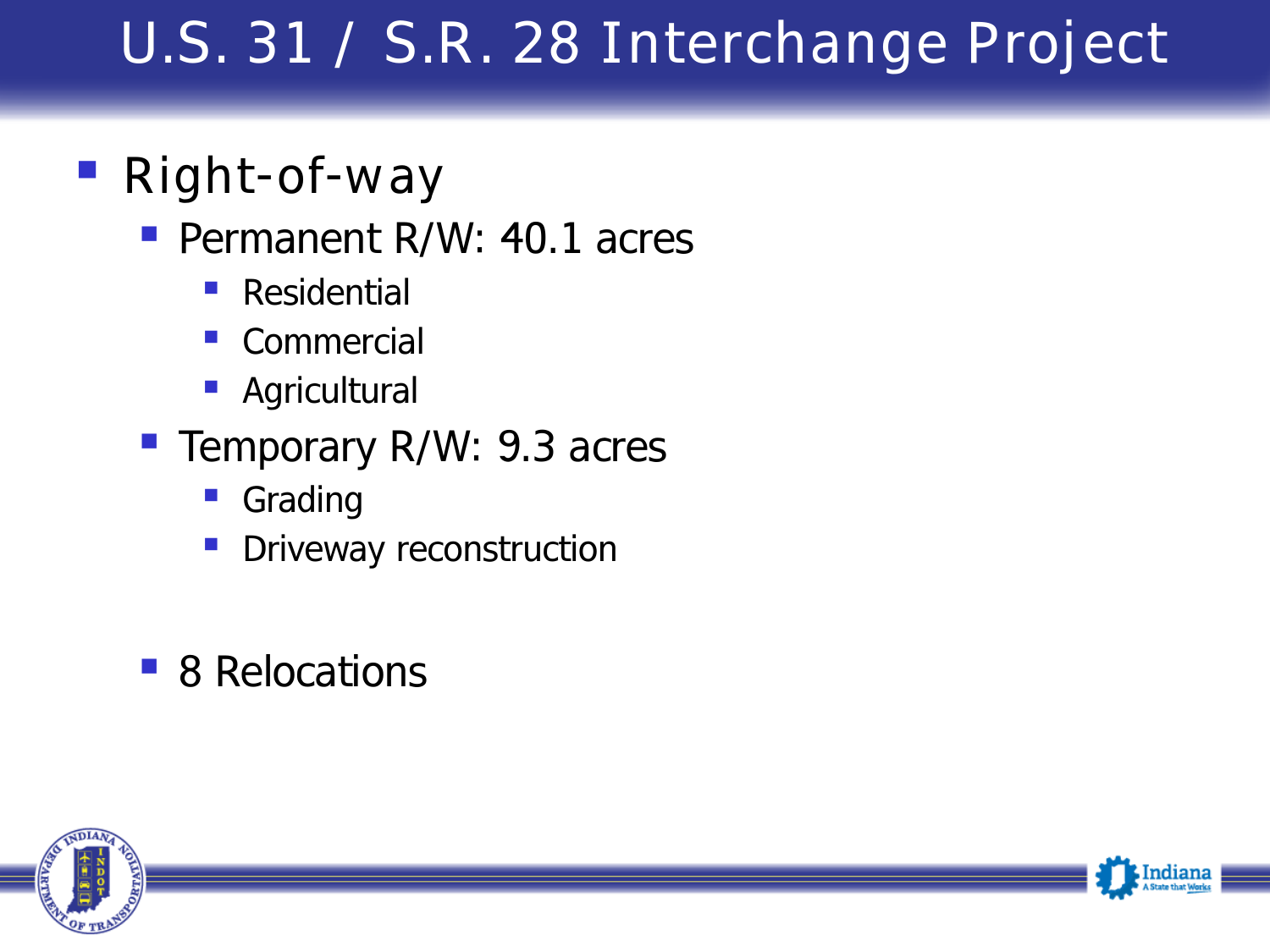

# U.S. 31 / S.R. 28 Interchange Project
Right-of-way
Permanent R/W: 40.1 acres
Residential
Commercial
Agricultural
Temporary R/W: 9.3 acres
Grading
Driveway reconstruction

8 Relocations